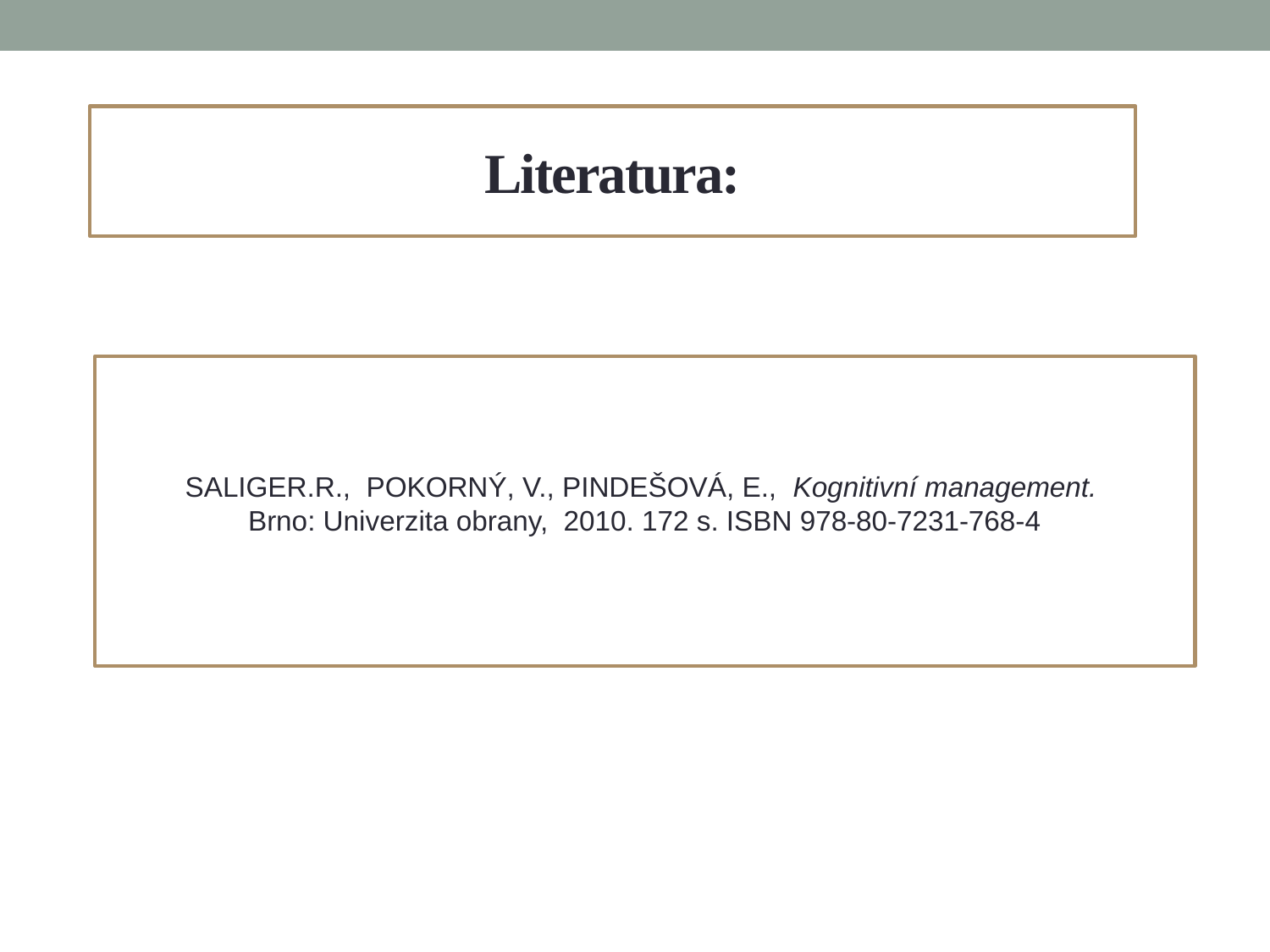

# Literatura:

SALIGER.R.,  POKORNÝ, V., PINDEŠOVÁ, E.,  Kognitivní management.
Brno: Univerzita obrany,  2010. 172 s. ISBN 978-80-7231-768-4